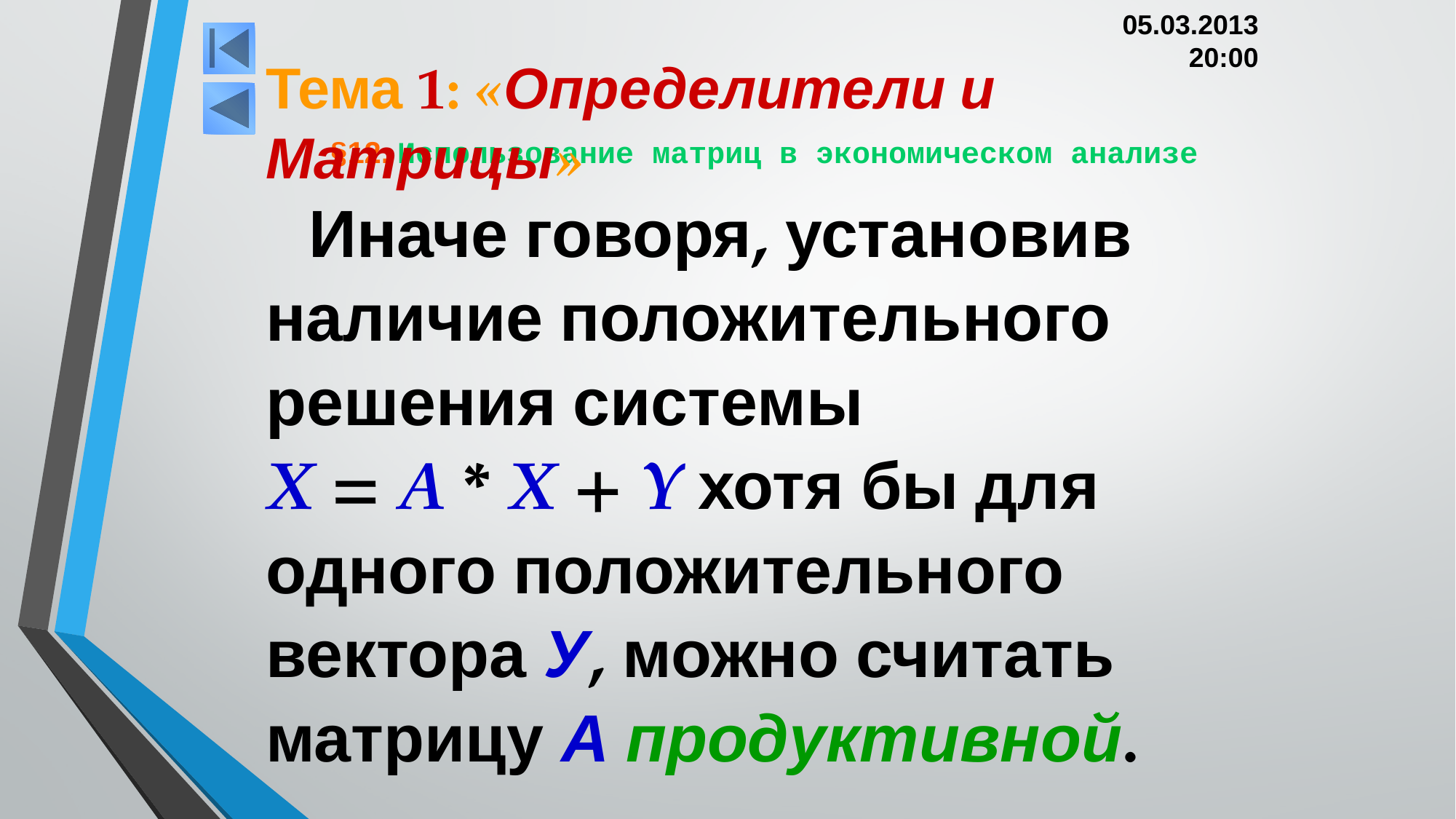

05.03.2013 20:00

Тема 1: «Определители и Матрицы»

# §12. Использование матриц в экономическом анализе
Иначе говоря, установив наличие положительного решения системы                   X = A * X + Y хотя бы для одного положительного вектора У, можно считать матрицу А продуктивной.